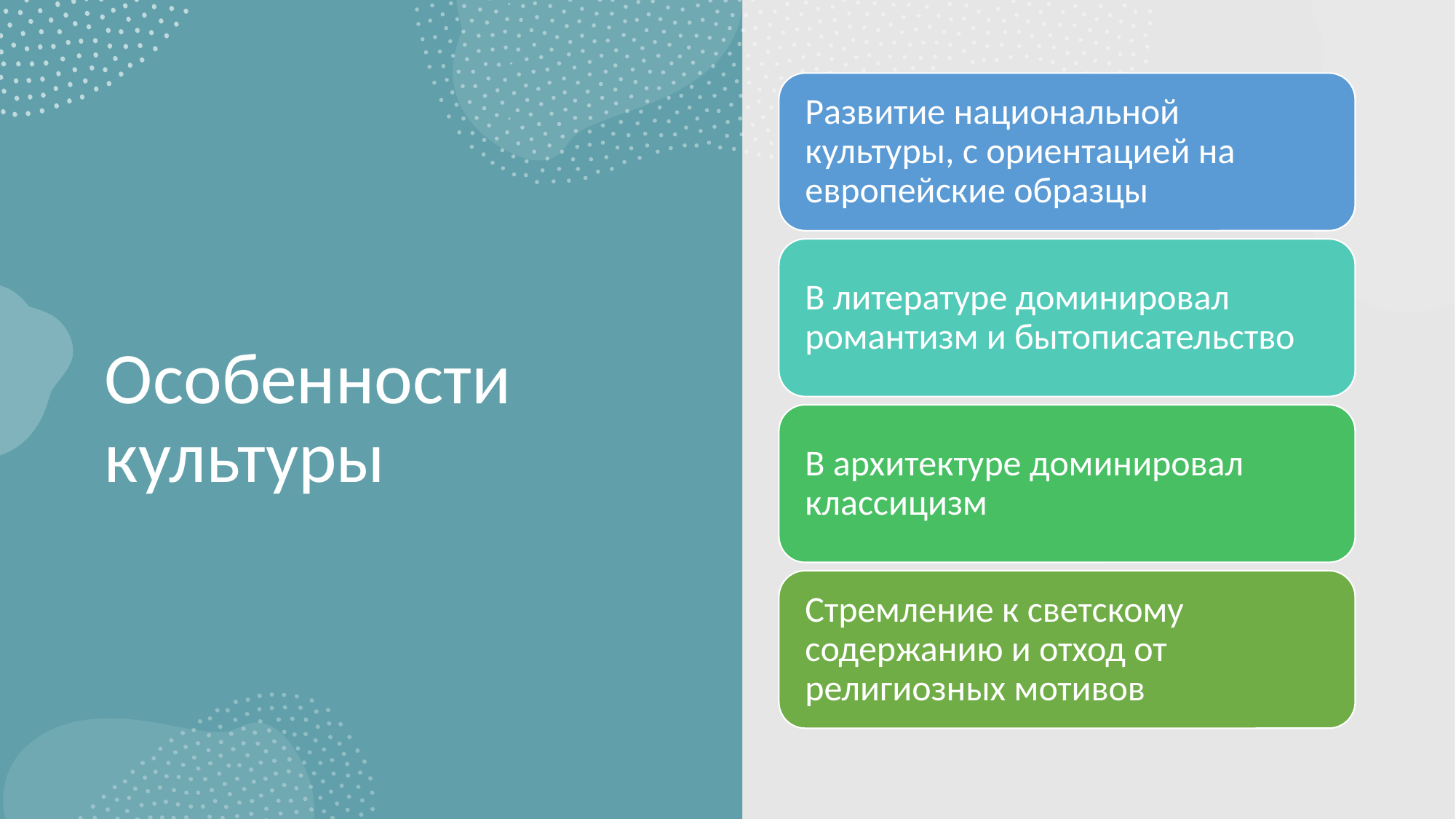

Развитие национальной культуры, с ориентацией на европейские образцы
В литературе доминировал романтизм и бытописательство
В архитектуре доминировал классицизм
Стремление к светскому содержанию и отход от религиозных мотивов
# Особенности культуры